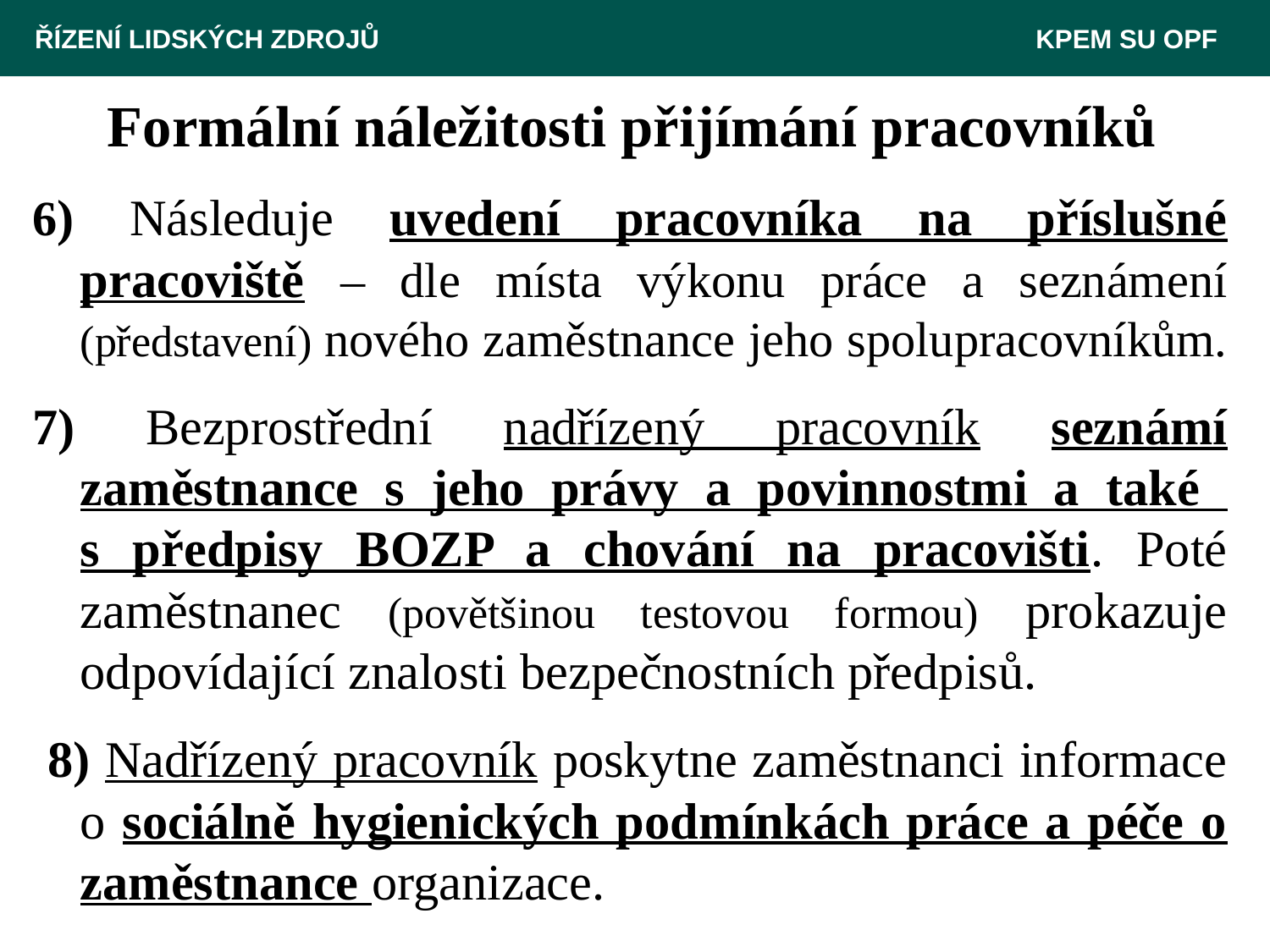

ŘÍZENÍ LIDSKÝCH ZDROJŮ 						 KPEM SU OPF
# Formální náležitosti přijímání pracovníků
6) Následuje uvedení pracovníka na příslušné pracoviště – dle místa výkonu práce a seznámení (představení) nového zaměstnance jeho spolupracovníkům.
7) Bezprostřední nadřízený pracovník seznámí zaměstnance s jeho právy a povinnostmi a také
s předpisy BOZP a chování na pracovišti. Poté zaměstnanec (povětšinou testovou formou) prokazuje odpovídající znalosti bezpečnostních předpisů.
 8) Nadřízený pracovník poskytne zaměstnanci informace o sociálně hygienických podmínkách práce a péče o zaměstnance organizace.